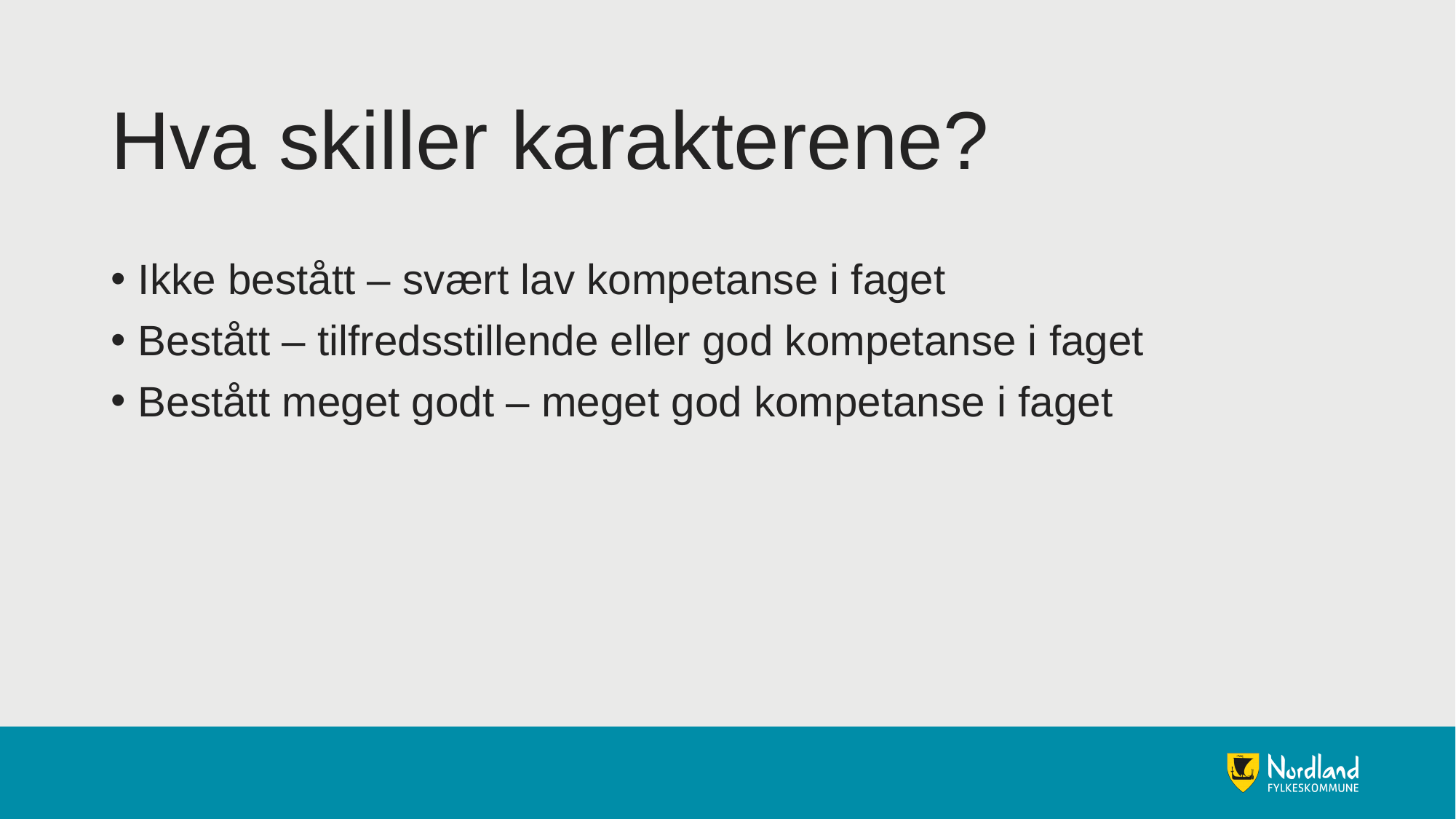

# Hva skiller karakterene?
Ikke bestått – svært lav kompetanse i faget
Bestått – tilfredsstillende eller god kompetanse i faget
Bestått meget godt – meget god kompetanse i faget